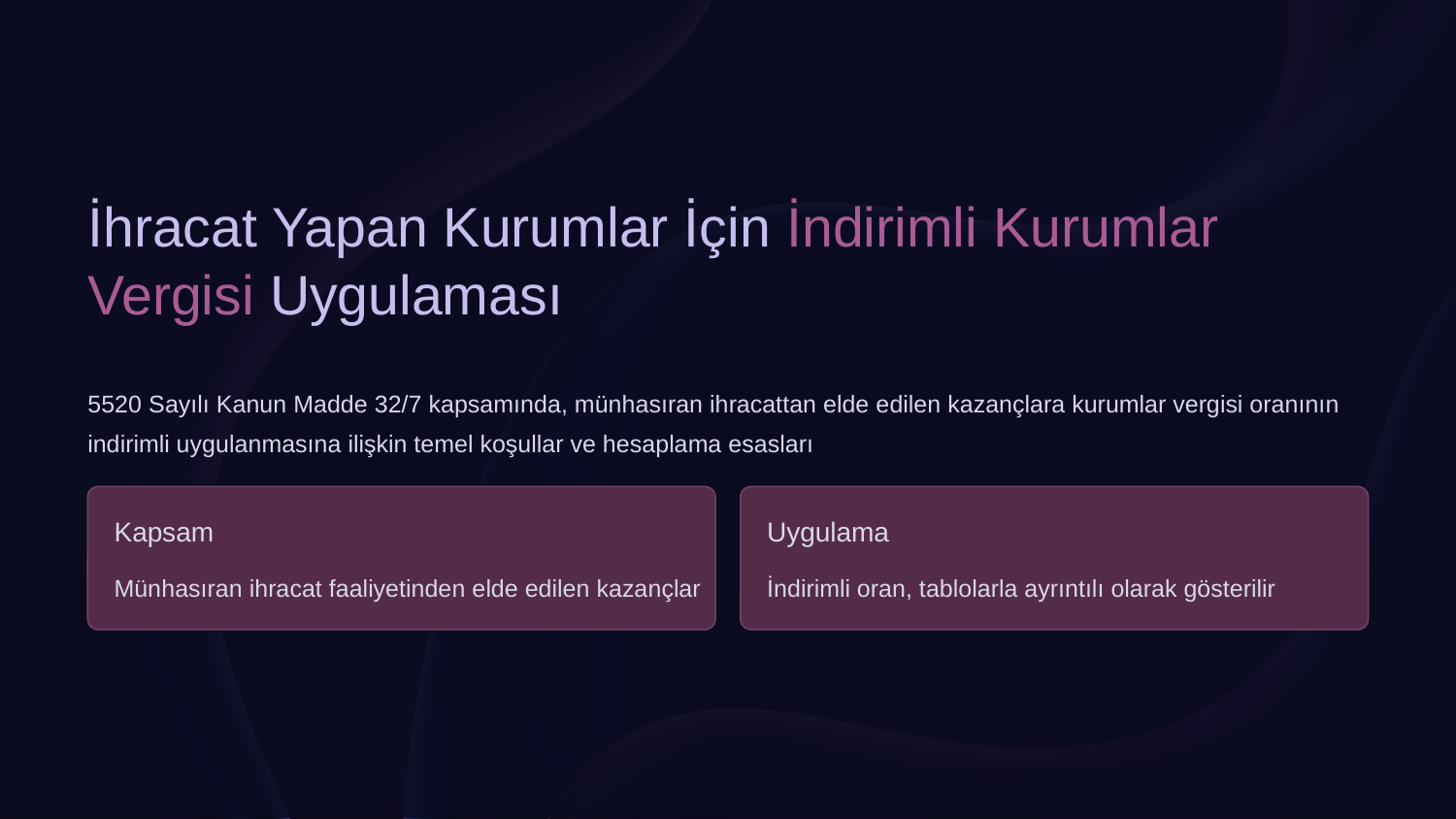

İhracat Yapan Kurumlar İçin İndirimli Kurumlar Vergisi Uygulaması
5520 Sayılı Kanun Madde 32/7 kapsamında, münhasıran ihracattan elde edilen kazançlara kurumlar vergisi oranının indirimli uygulanmasına ilişkin temel koşullar ve hesaplama esasları

Kapsam
Uygulama
Münhasıran ihracat faaliyetinden elde edilen kazançlar
İndirimli oran, tablolarla ayrıntılı olarak gösterilir